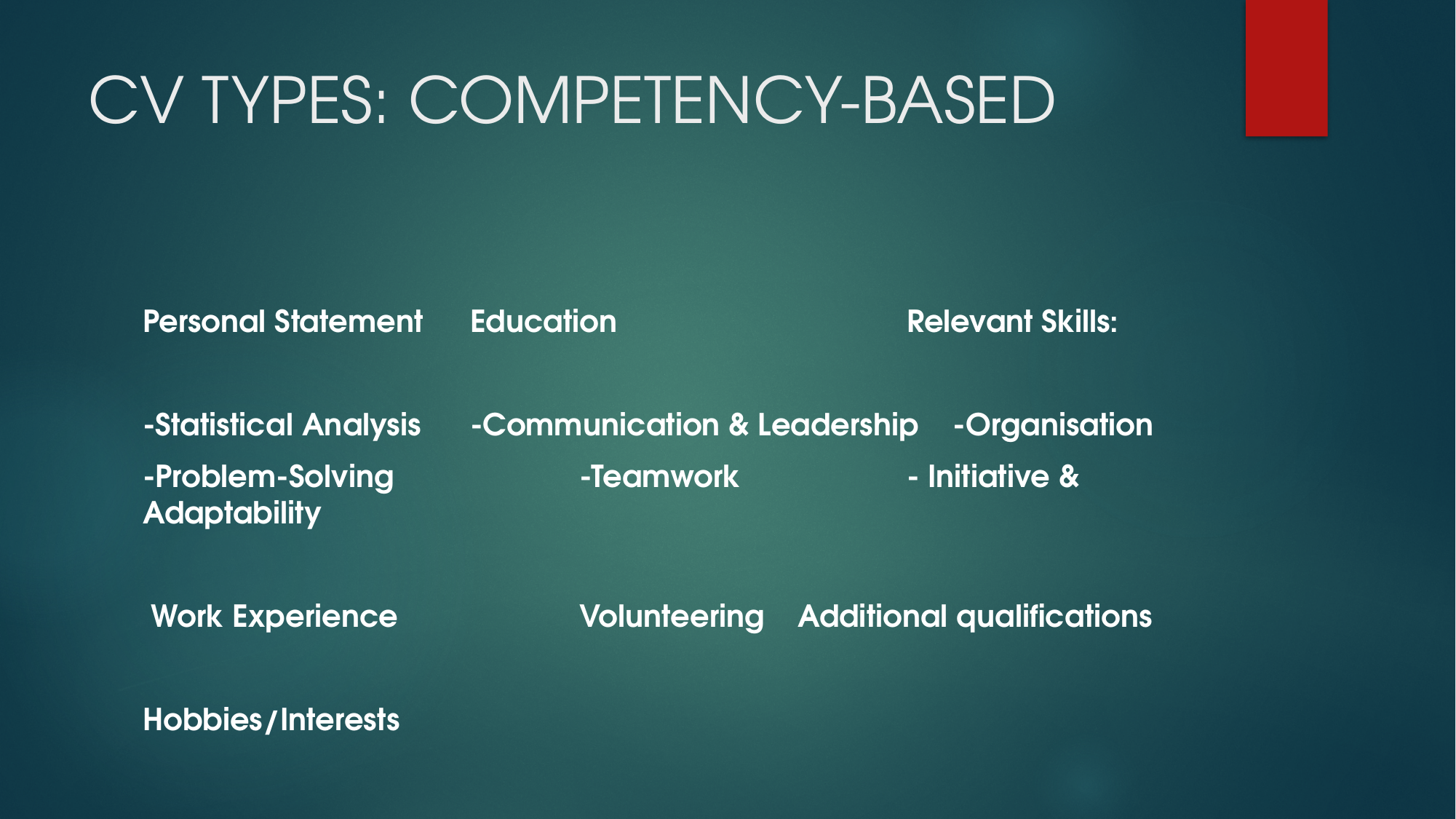

# CV TYPES: COMPETENCY-BASED

Personal Statement	Education 			Relevant Skills:

-Statistical Analysis	-Communication & Leadership    -Organisation
-Problem-Solving		-Teamwork		- Initiative & Adaptability

 Work Experience		Volunteering	Additional qualifications

Hobbies/Interests